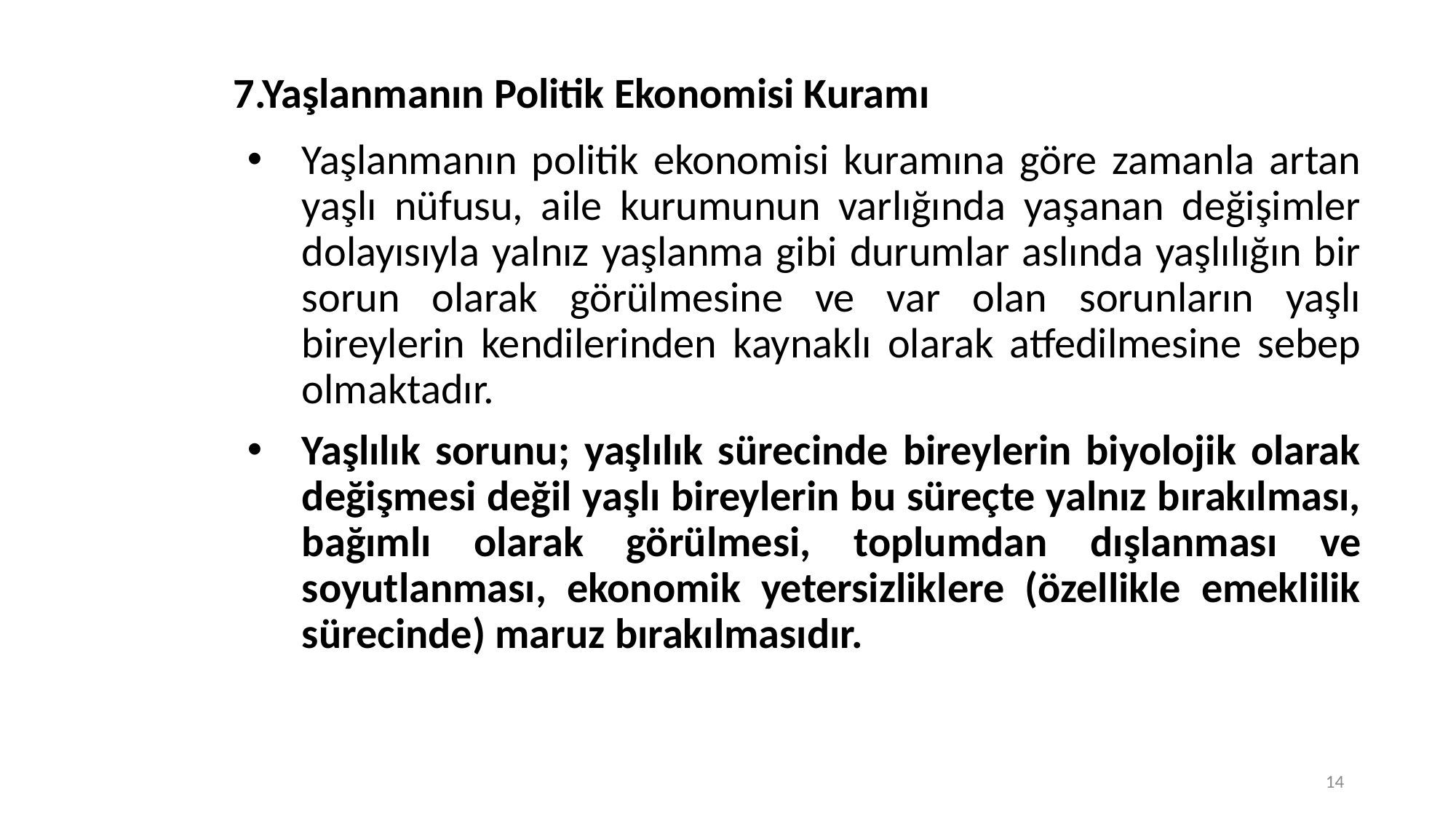

# 7.Yaşlanmanın Politik Ekonomisi Kuramı
Yaşlanmanın politik ekonomisi kuramına göre zamanla artan yaşlı nüfusu, aile kurumunun varlığında yaşanan değişimler dolayısıyla yalnız yaşlanma gibi durumlar aslında yaşlılığın bir sorun olarak görülmesine ve var olan sorunların yaşlı bireylerin kendilerinden kaynaklı olarak atfedilmesine sebep olmaktadır.
Yaşlılık sorunu; yaşlılık sürecinde bireylerin biyolojik olarak değişmesi değil yaşlı bireylerin bu süreçte yalnız bırakılması, bağımlı olarak görülmesi, toplumdan dışlanması ve soyutlanması, ekonomik yetersizliklere (özellikle emeklilik sürecinde) maruz bırakılmasıdır.

14